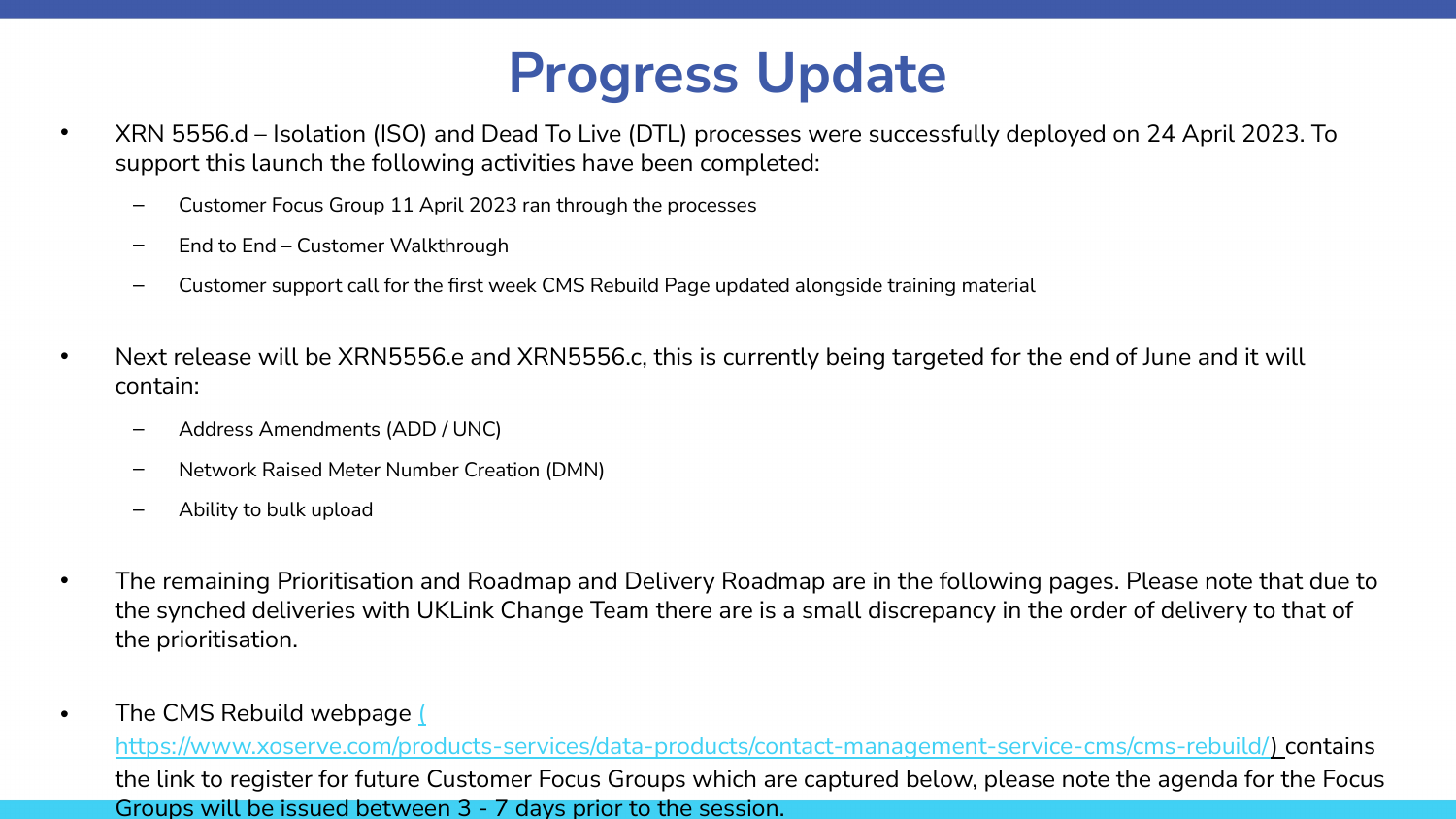

# Progress Update
XRN 5556.d – Isolation (ISO) and Dead To Live (DTL) processes were successfully deployed on 24 April 2023. To support this launch the following activities have been completed:
Customer Focus Group 11 April 2023 ran through the processes
End to End – Customer Walkthrough
Customer support call for the first week CMS Rebuild Page updated alongside training material

Next release will be XRN5556.e and XRN5556.c, this is currently being targeted for the end of June and it will contain:
Address Amendments (ADD / UNC)
Network Raised Meter Number Creation (DMN)
Ability to bulk upload

The remaining Prioritisation and Roadmap and Delivery Roadmap are in the following pages. Please note that due to the synched deliveries with UKLink Change Team there are is a small discrepancy in the order of delivery to that of the prioritisation.

The CMS Rebuild webpage (https://www.xoserve.com/products-services/data-products/contact-management-service-cms/cms-rebuild/) contains the link to register for future Customer Focus Groups which are captured below, please note the agenda for the Focus Groups will be issued between 3 - 7 days prior to the session.